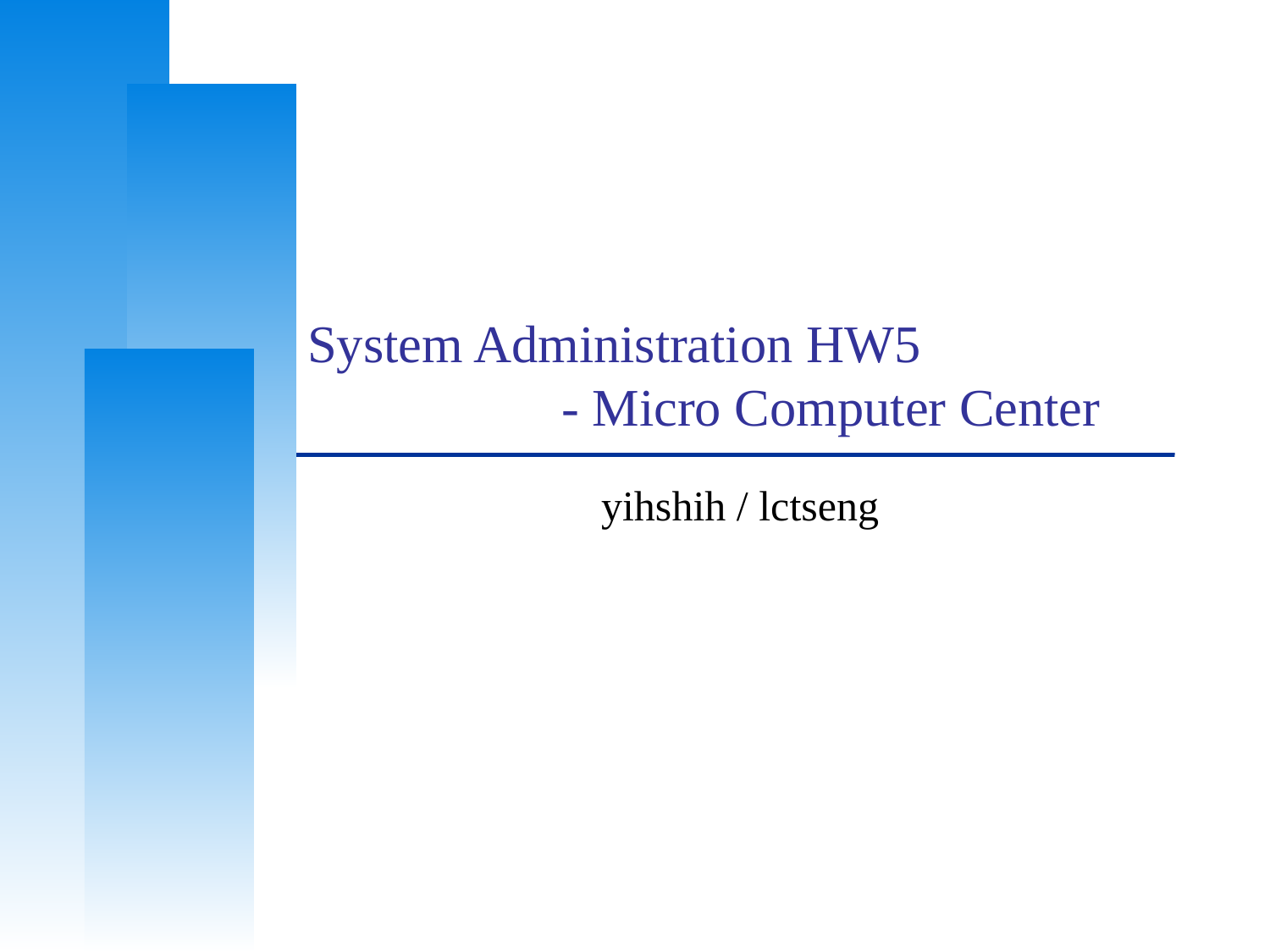

# System Administration HW5 - Micro Computer Center
yihshih / lctseng